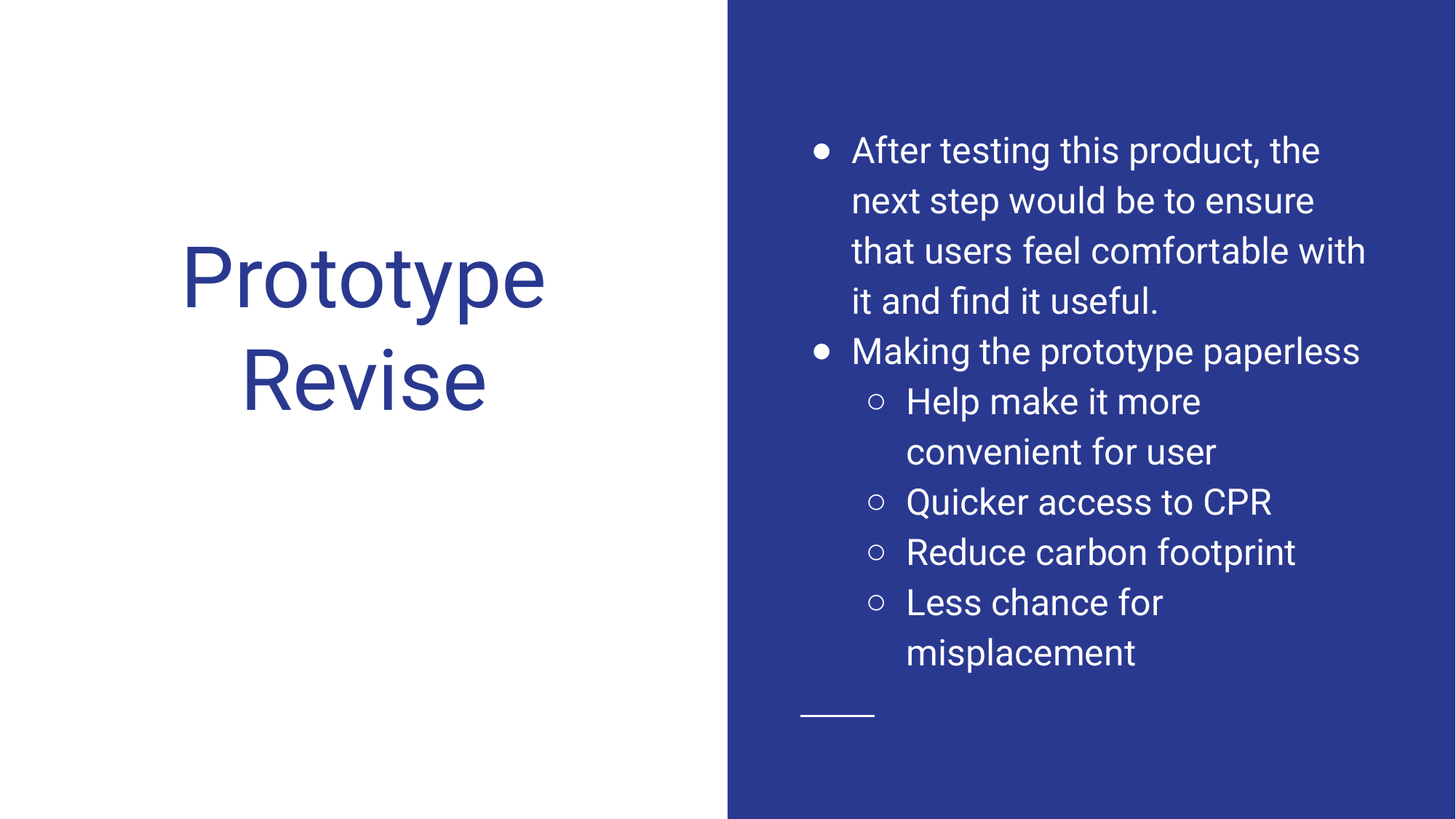

After testing this product, the next step would be to ensure that users feel comfortable with it and find it useful.
Making the prototype paperless
Help make it more convenient for user
Quicker access to CPR
Reduce carbon footprint
Less chance for misplacement

# Prototype Revise